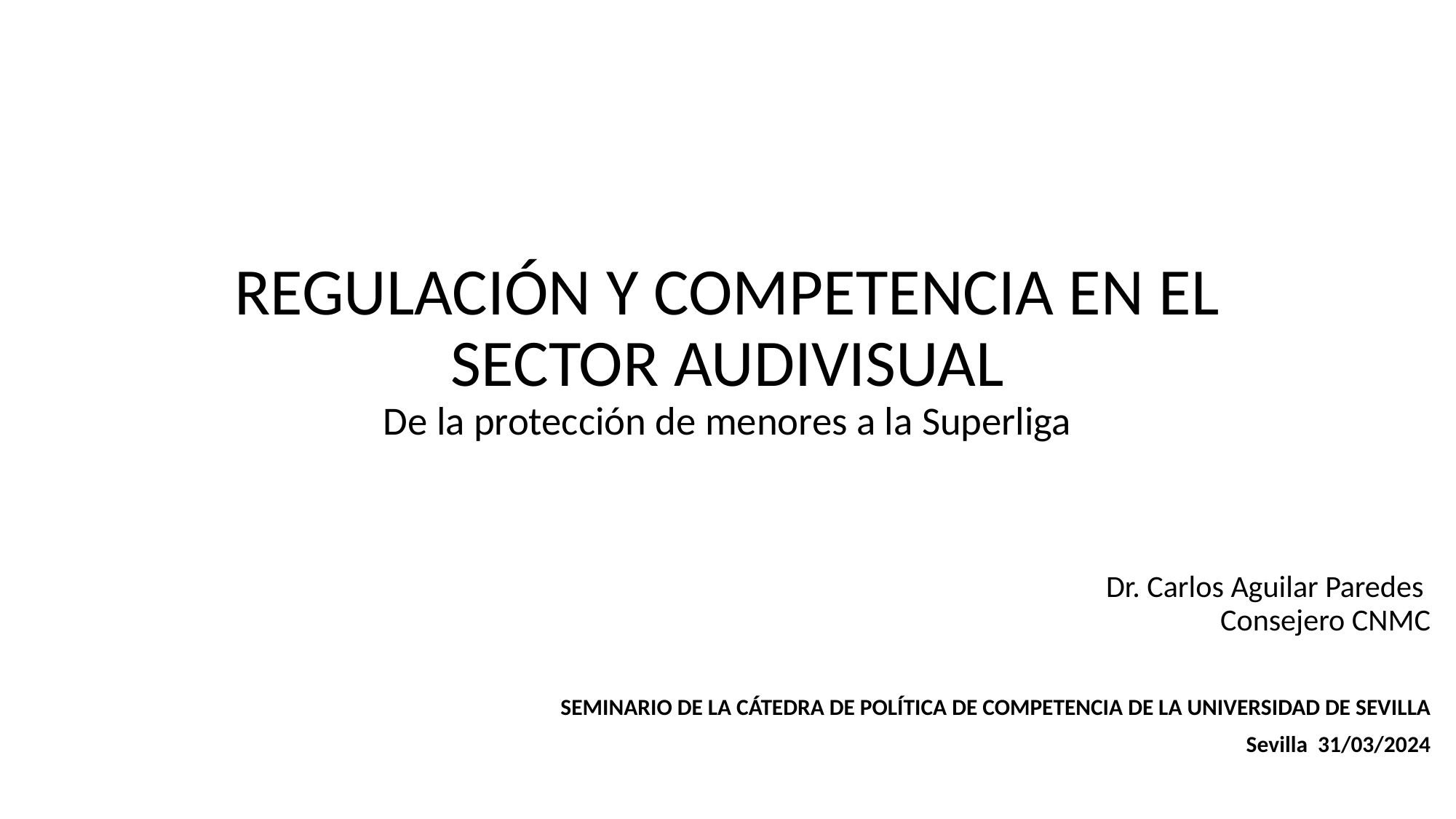

# REGULACIÓN Y COMPETENCIA EN EL SECTOR AUDIVISUAL De la protección de menores a la Superliga
Dr. Carlos Aguilar Paredes
Consejero CNMC

SEMINARIO DE LA CÁTEDRA DE POLÍTICA DE COMPETENCIA DE LA UNIVERSIDAD DE SEVILLA
Sevilla  31/03/2024